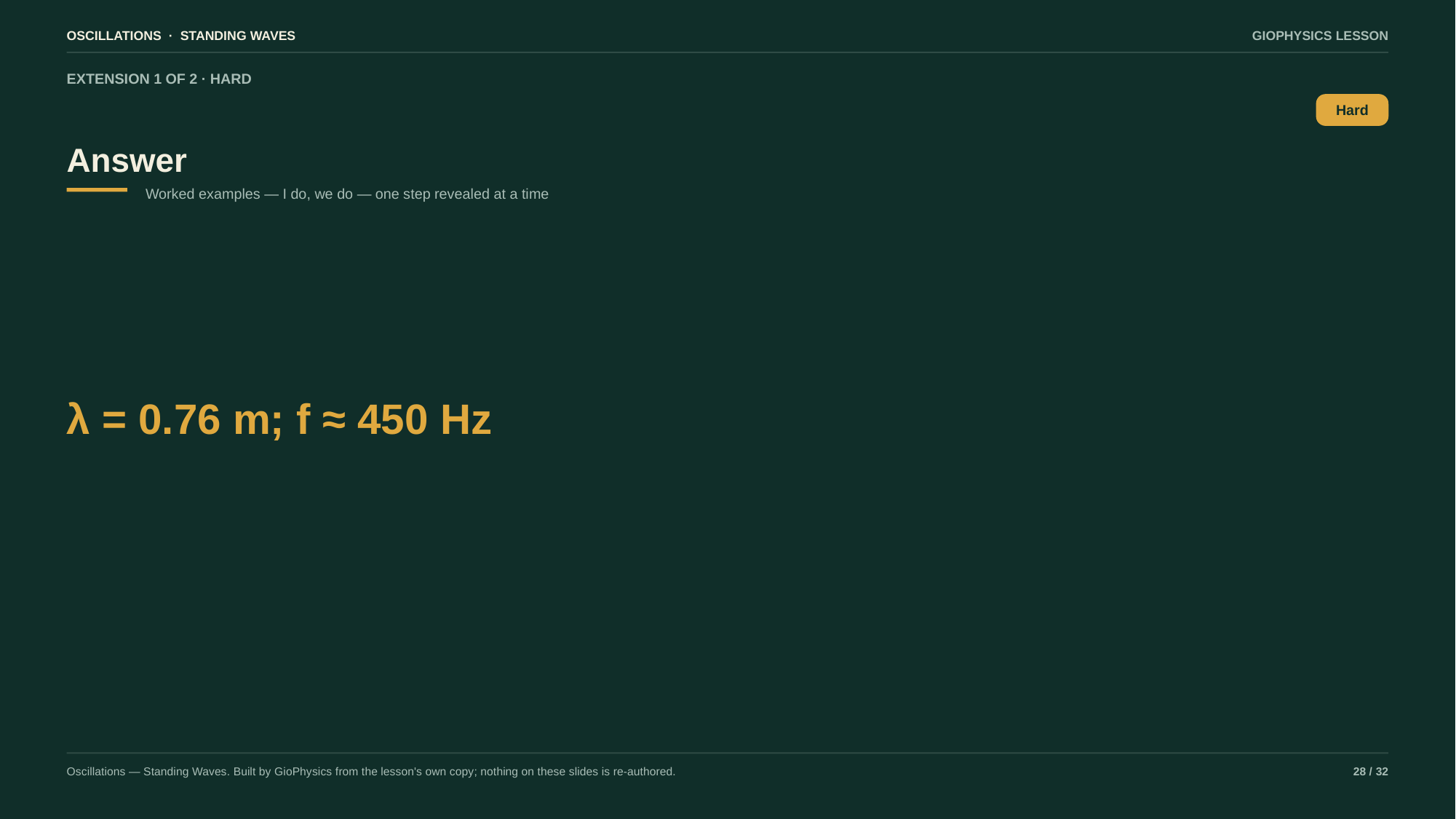

OSCILLATIONS  ·  STANDING WAVES
GIOPHYSICS LESSON

EXTENSION 1 OF 2 · HARD
Answer

Hard
Worked examples — I do, we do — one step revealed at a time

λ = 0.76 m; f ≈ 450 Hz

Oscillations — Standing Waves. Built by GioPhysics from the lesson's own copy; nothing on these slides is re-authored.
28 / 32